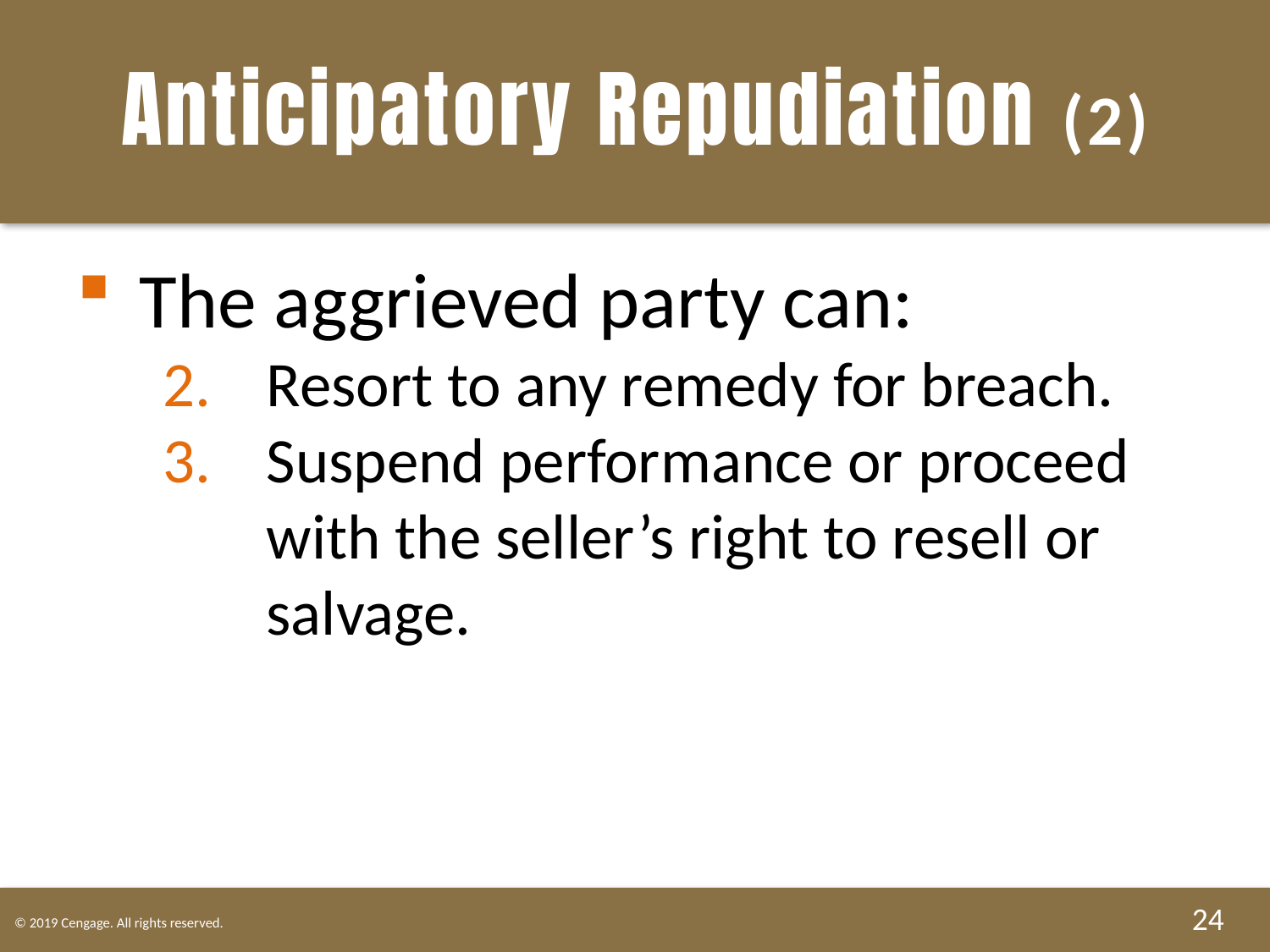

# Anticipatory Repudiation (2)
The aggrieved party can:
Resort to any remedy for breach.
Suspend performance or proceed with the seller’s right to resell or salvage.
24